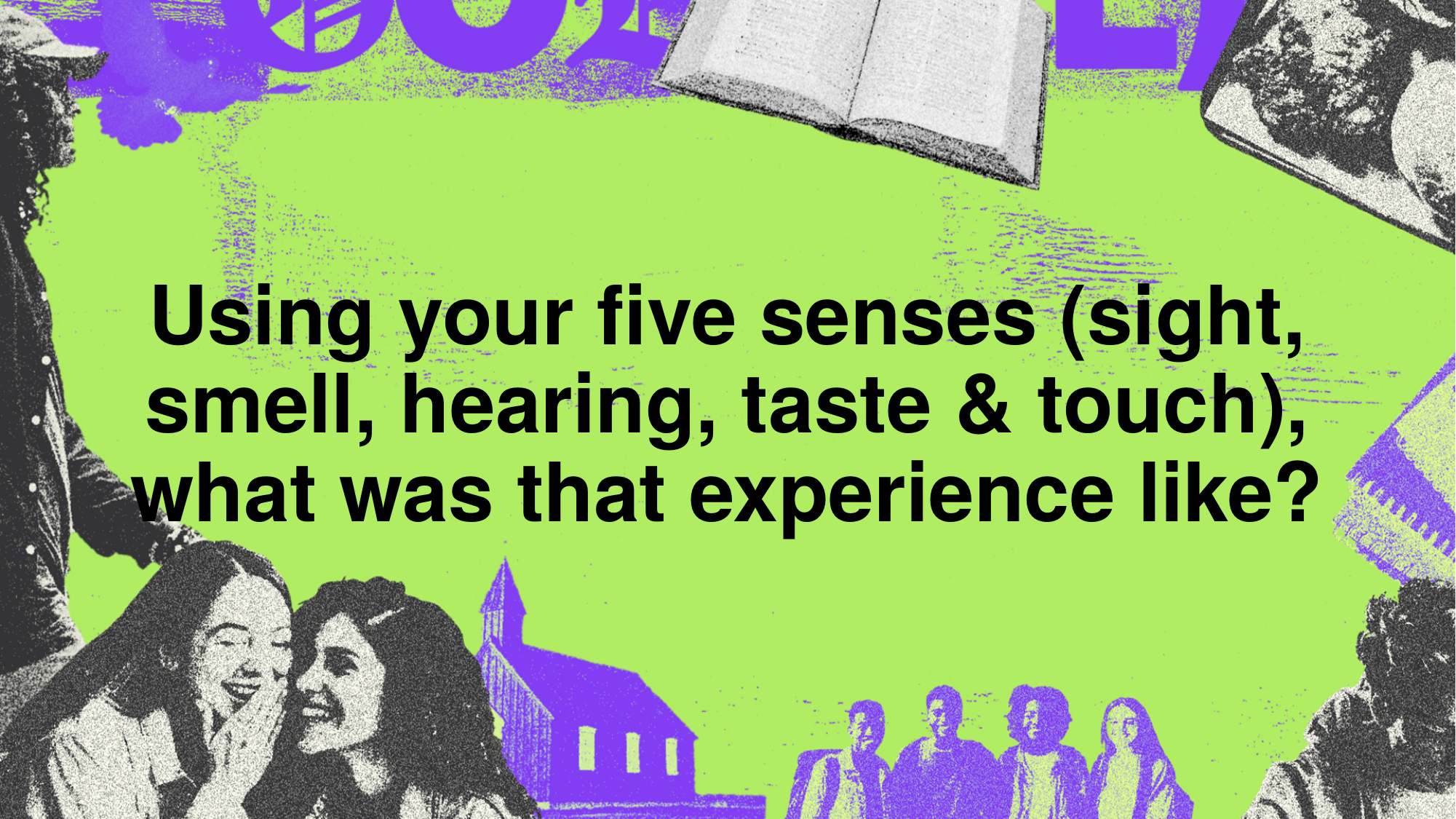

# Using your five senses (sight, smell, hearing, taste & touch), what was that experience like?